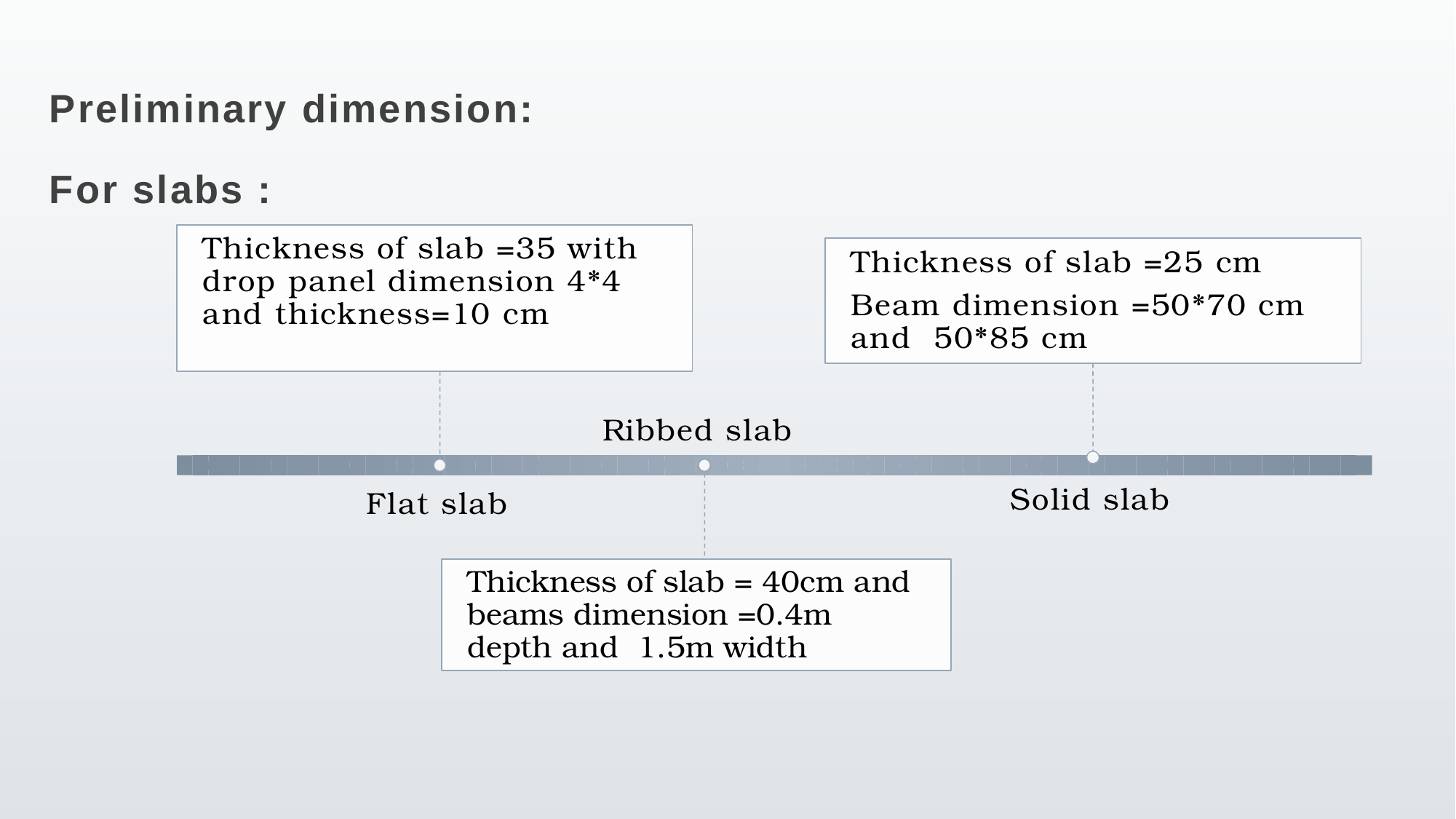

Preliminary dimension:
For slabs :
Thickness of slab =35 with drop panel dimension 4*4 and thickness=10 cm

Flat slab
Thickness of slab = 40cm and beams dimension =0.4m depth and  1.5m width
Ribbed slab
Thickness of slab =25 cm
Beam dimension =50*70 cm and  50*85 cm
Solid slab